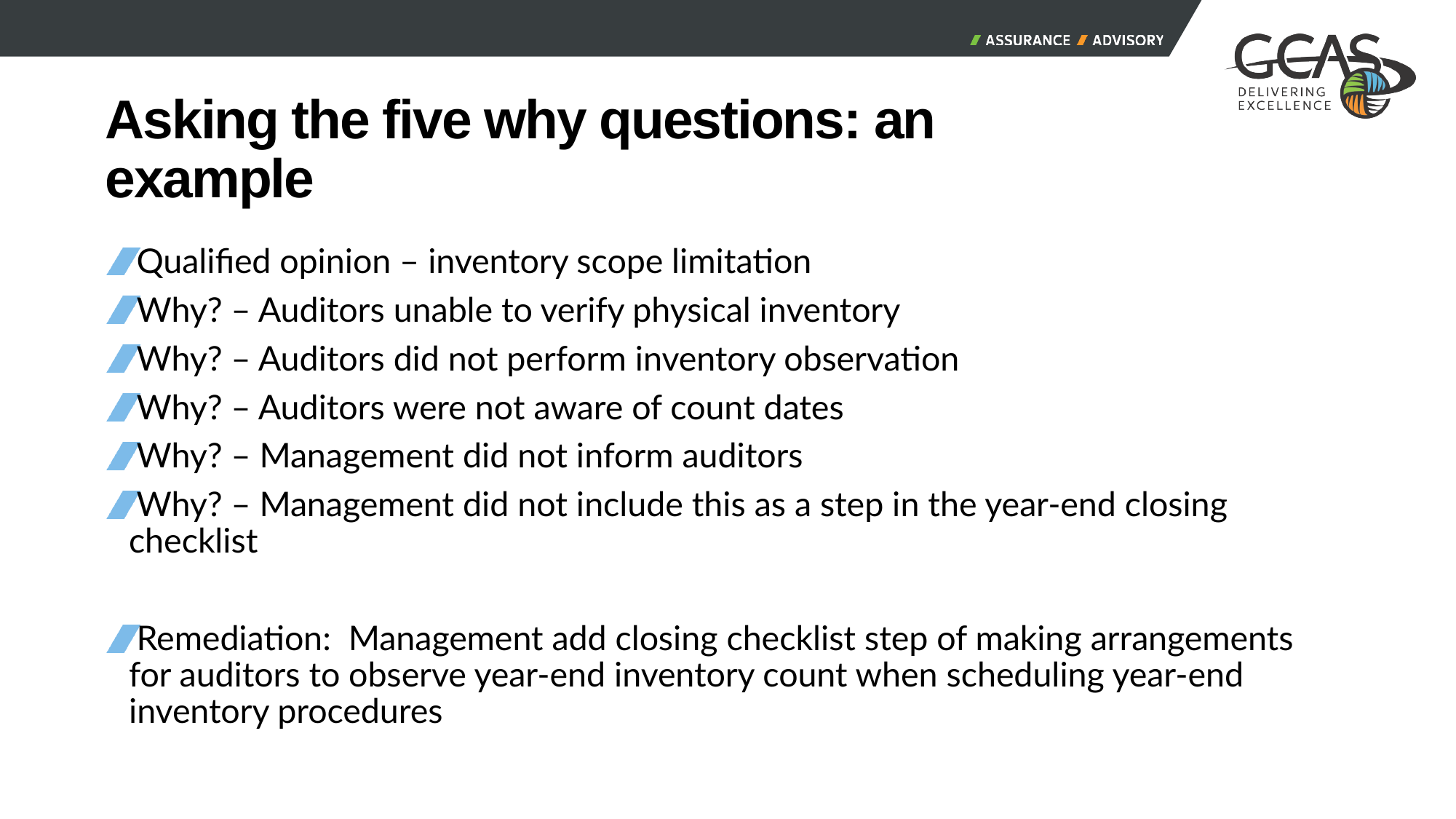

# Asking the five why questions: an example
Qualified opinion – inventory scope limitation
Why? – Auditors unable to verify physical inventory
Why? – Auditors did not perform inventory observation
Why? – Auditors were not aware of count dates
Why? – Management did not inform auditors
Why? – Management did not include this as a step in the year-end closing checklist

Remediation:  Management add closing checklist step of making arrangements for auditors to observe year-end inventory count when scheduling year-end inventory procedures